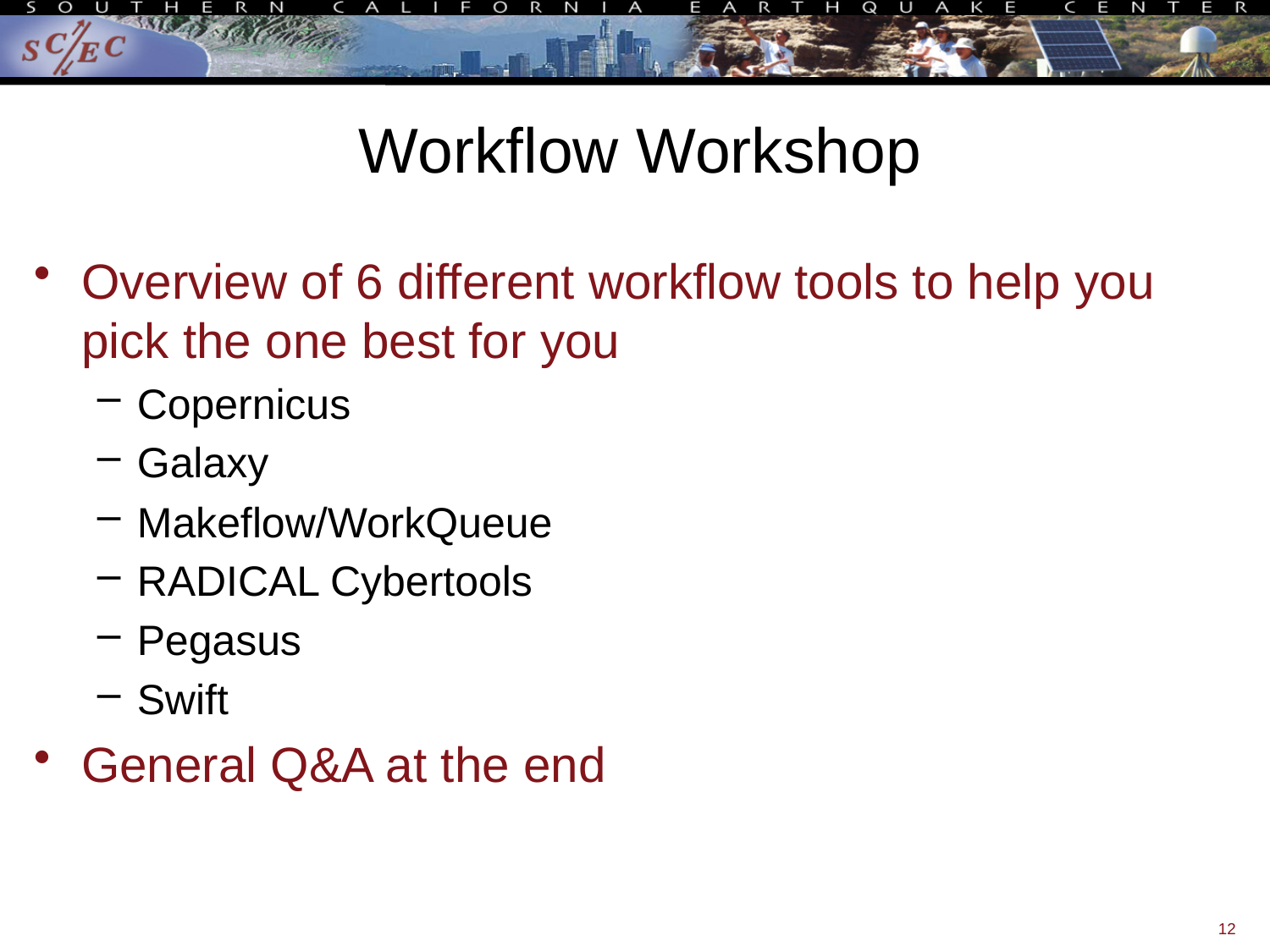

# Workflow Workshop
Overview of 6 different workflow tools to help you pick the one best for you
Copernicus
Galaxy
Makeflow/WorkQueue
RADICAL Cybertools
Pegasus
Swift
General Q&A at the end
12